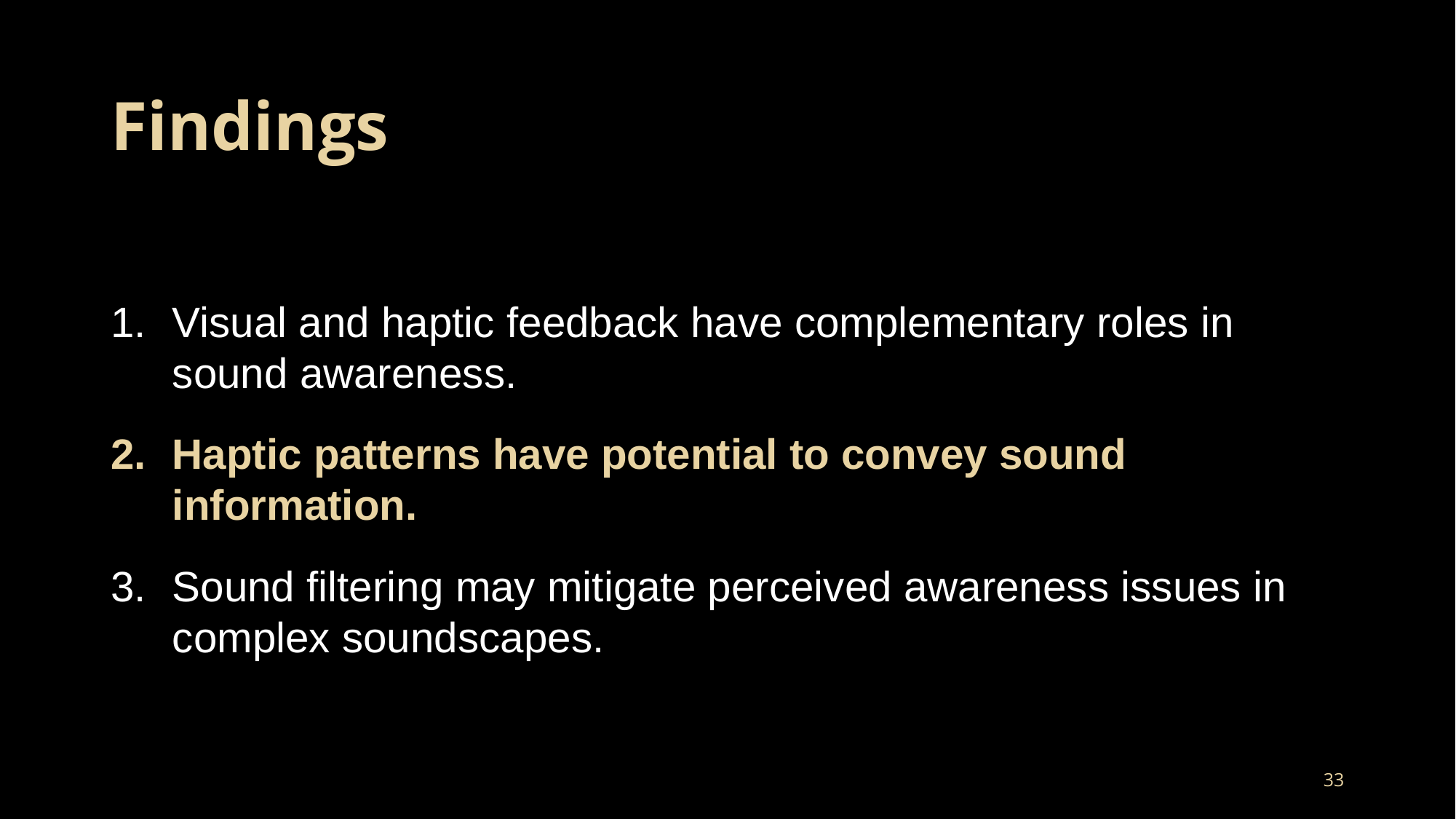

# Findings
Visual and haptic feedback have complementary roles in sound awareness.
Haptic patterns have potential to convey sound information.
Sound filtering may mitigate perceived awareness issues in complex soundscapes.
33